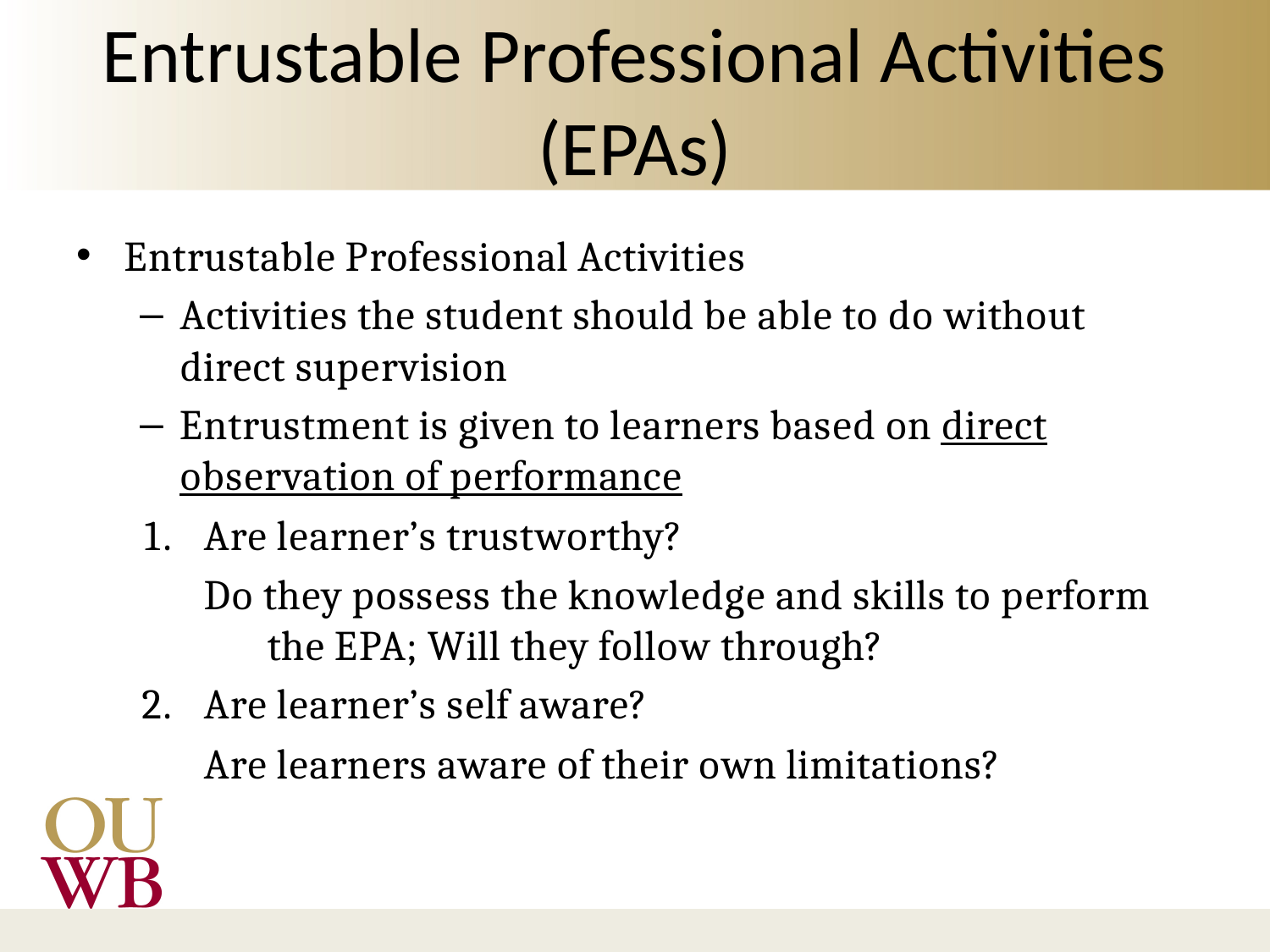

# Entrustable Professional Activities (EPAs)
Entrustable Professional Activities
Activities the student should be able to do without direct supervision
Entrustment is given to learners based on direct observation of performance
Are learner’s trustworthy?
Do they possess the knowledge and skills to perform the EPA; Will they follow through?
Are learner’s self aware?
Are learners aware of their own limitations?